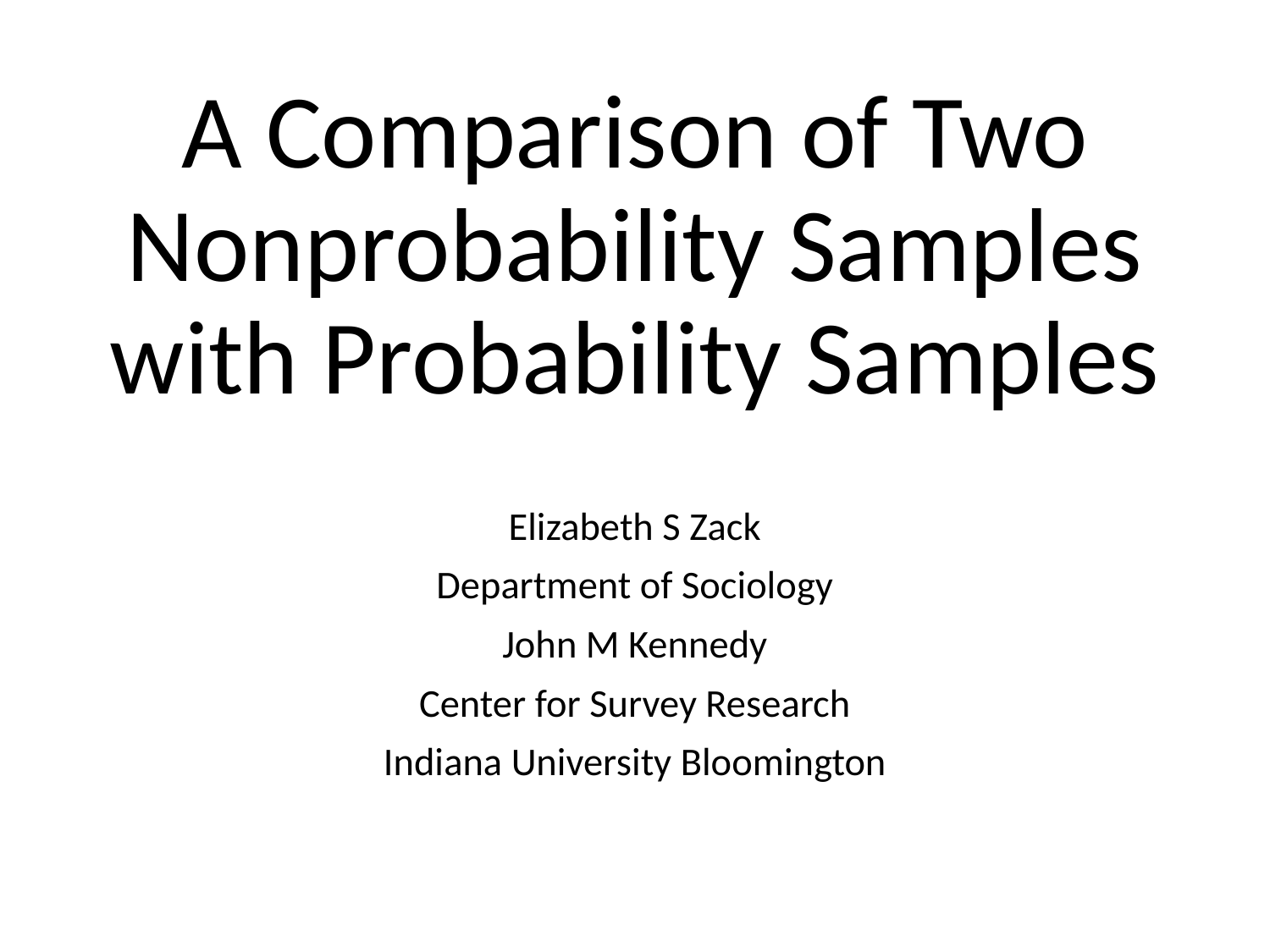

# A Comparison of Two Nonprobability Samples with Probability Samples
Elizabeth S Zack
Department of Sociology
John M Kennedy
Center for Survey Research
Indiana University Bloomington